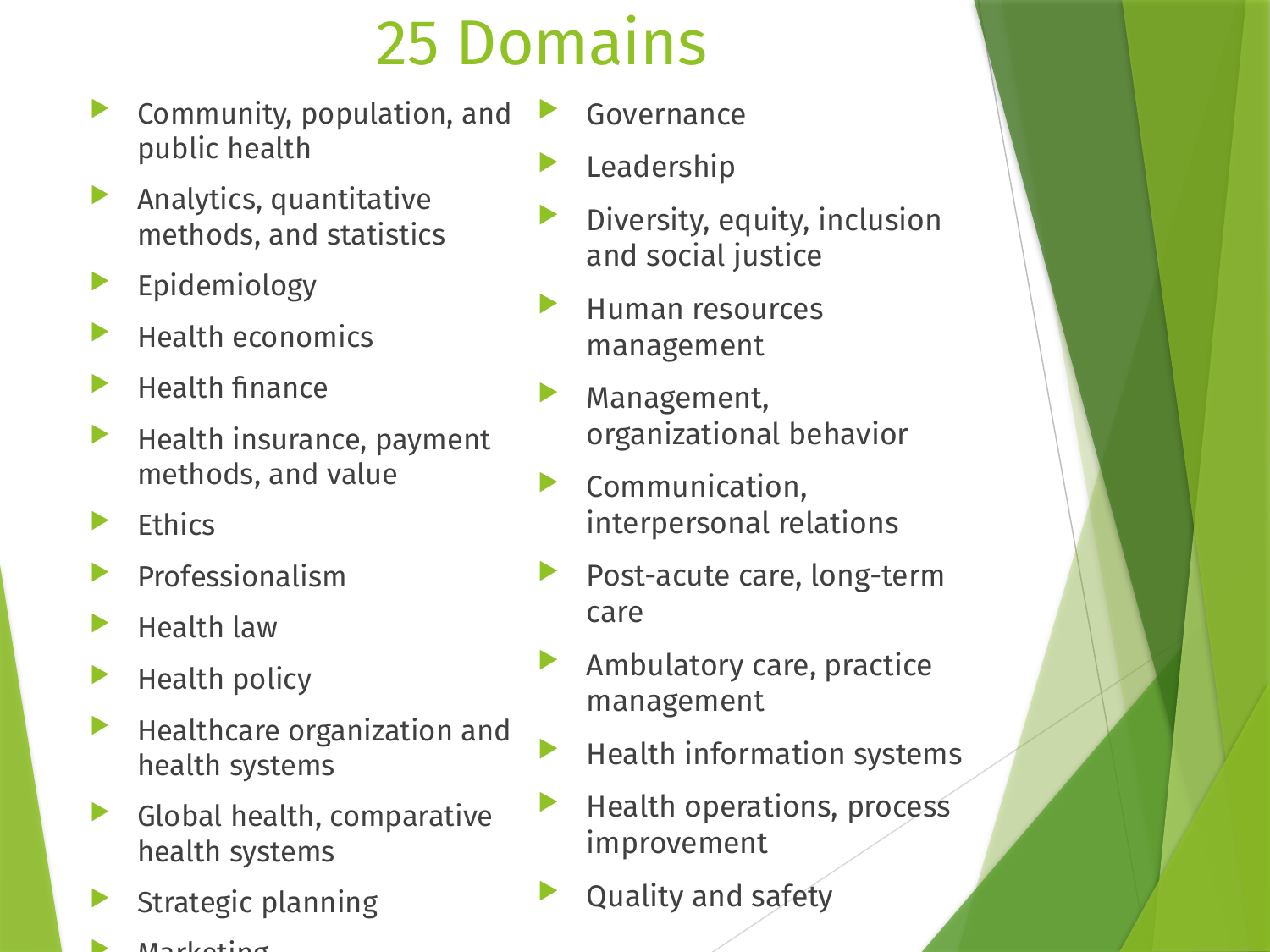

# 25 Domains
Community, population, and public health
Analytics, quantitative methods, and statistics
Epidemiology
Health economics
Health finance
Health insurance, payment methods, and value
Ethics
Professionalism
Health law
Health policy
Healthcare organization and health systems
Global health, comparative health systems
Strategic planning
Marketing
Governance
Leadership
Diversity, equity, inclusion and social justice
Human resources management
Management, organizational behavior
Communication, interpersonal relations
Post-acute care, long-term care
Ambulatory care, practice management
Health information systems
Health operations, process improvement
Quality and safety